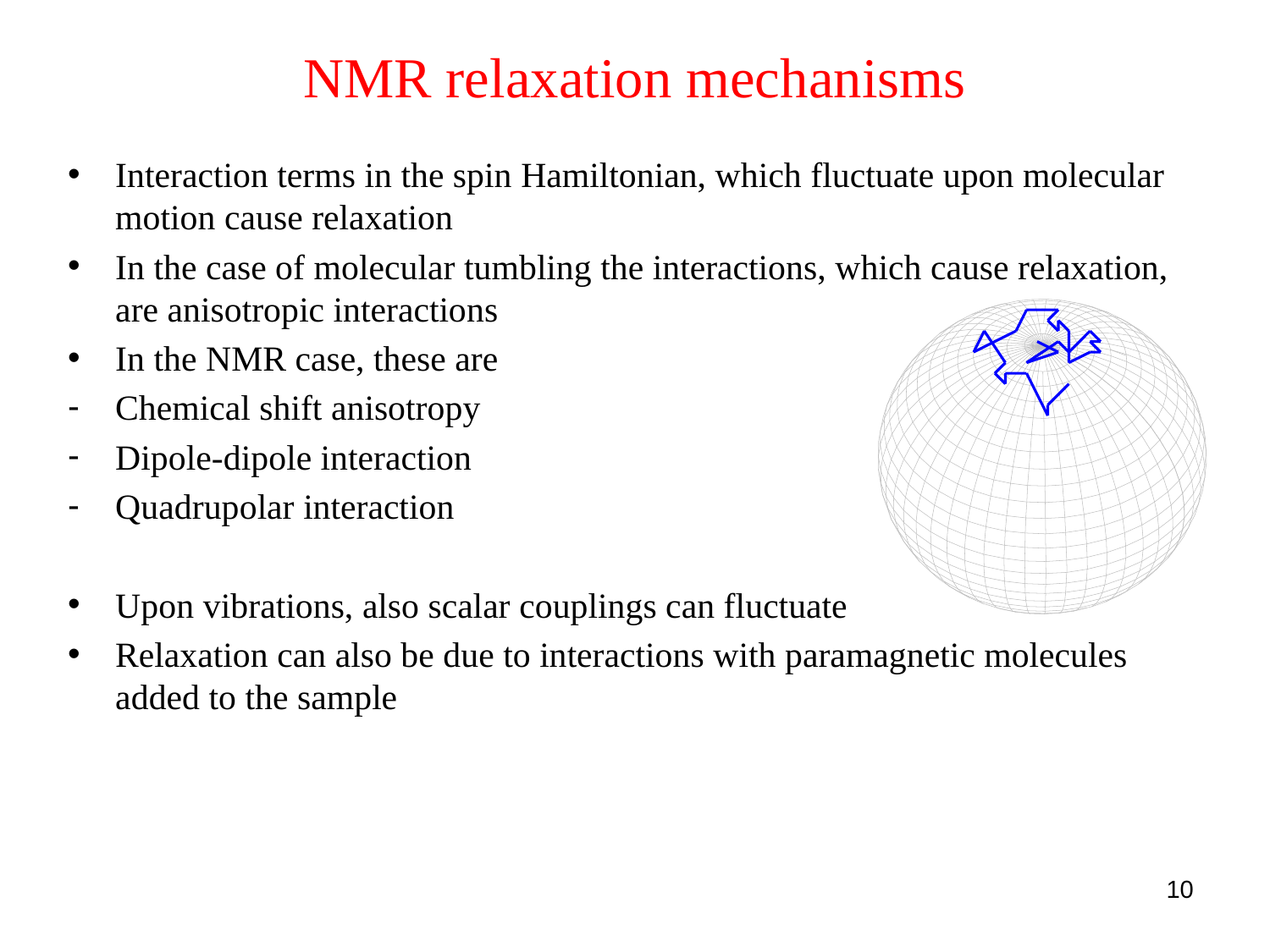

# NMR relaxation mechanisms
Interaction terms in the spin Hamiltonian, which fluctuate upon molecular motion cause relaxation
In the case of molecular tumbling the interactions, which cause relaxation, are anisotropic interactions
In the NMR case, these are
Chemical shift anisotropy
Dipole-dipole interaction
Quadrupolar interaction

Upon vibrations, also scalar couplings can fluctuate
Relaxation can also be due to interactions with paramagnetic molecules added to the sample

10